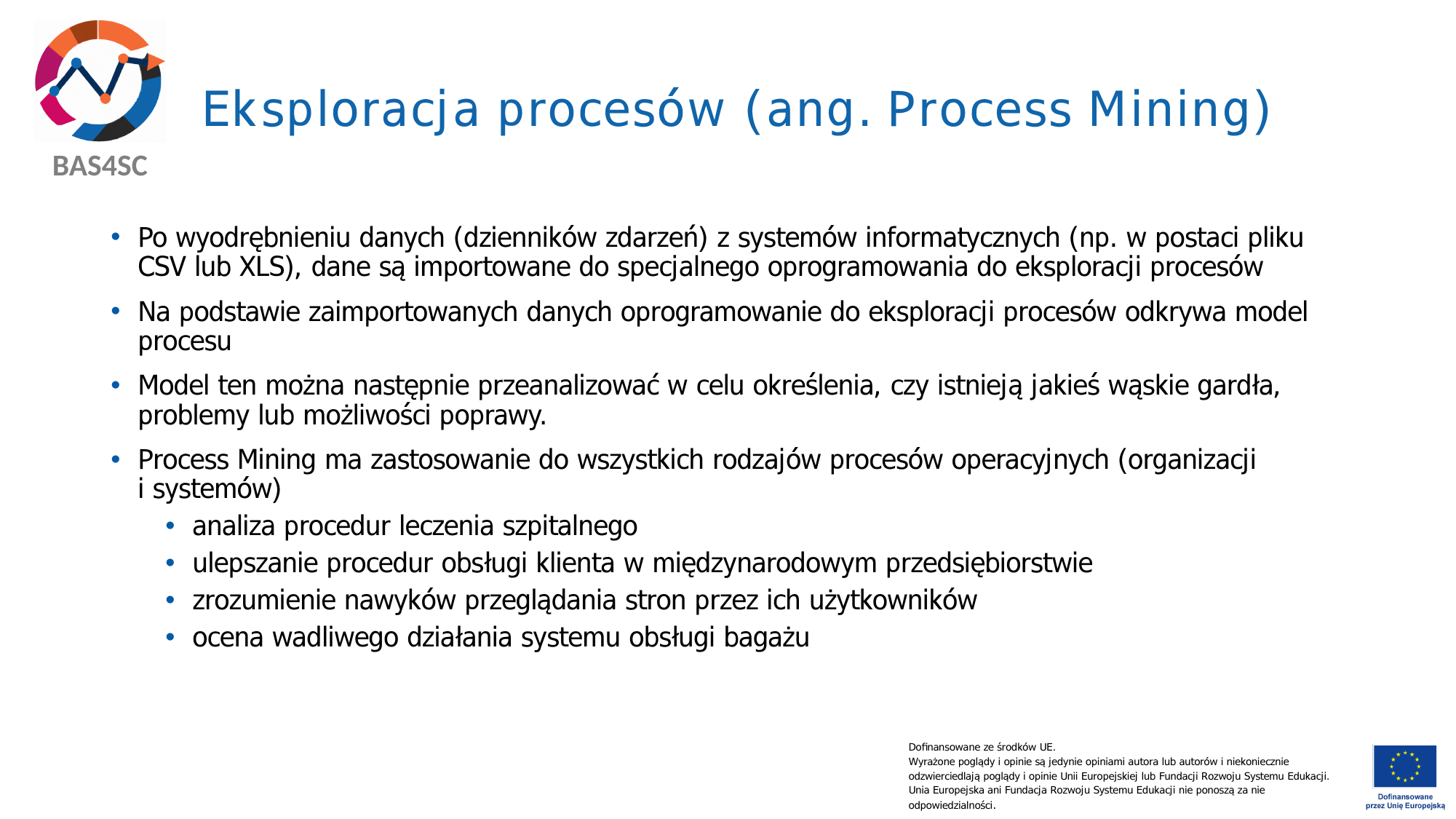

# Eksploracja procesów (ang. Process Mining)
Po wyodrębnieniu danych (dzienników zdarzeń) z systemów informatycznych (np. w postaci pliku CSV lub XLS), dane są importowane do specjalnego oprogramowania do eksploracji procesów
Na podstawie zaimportowanych danych oprogramowanie do eksploracji procesów odkrywa model procesu
Model ten można następnie przeanalizować w celu określenia, czy istnieją jakieś wąskie gardła, problemy lub możliwości poprawy.
Process Mining ma zastosowanie do wszystkich rodzajów procesów operacyjnych (organizacji
i systemów)
analiza procedur leczenia szpitalnego
ulepszanie procedur obsługi klienta w międzynarodowym przedsiębiorstwie
zrozumienie nawyków przeglądania stron przez ich użytkowników
ocena wadliwego działania systemu obsługi bagażu